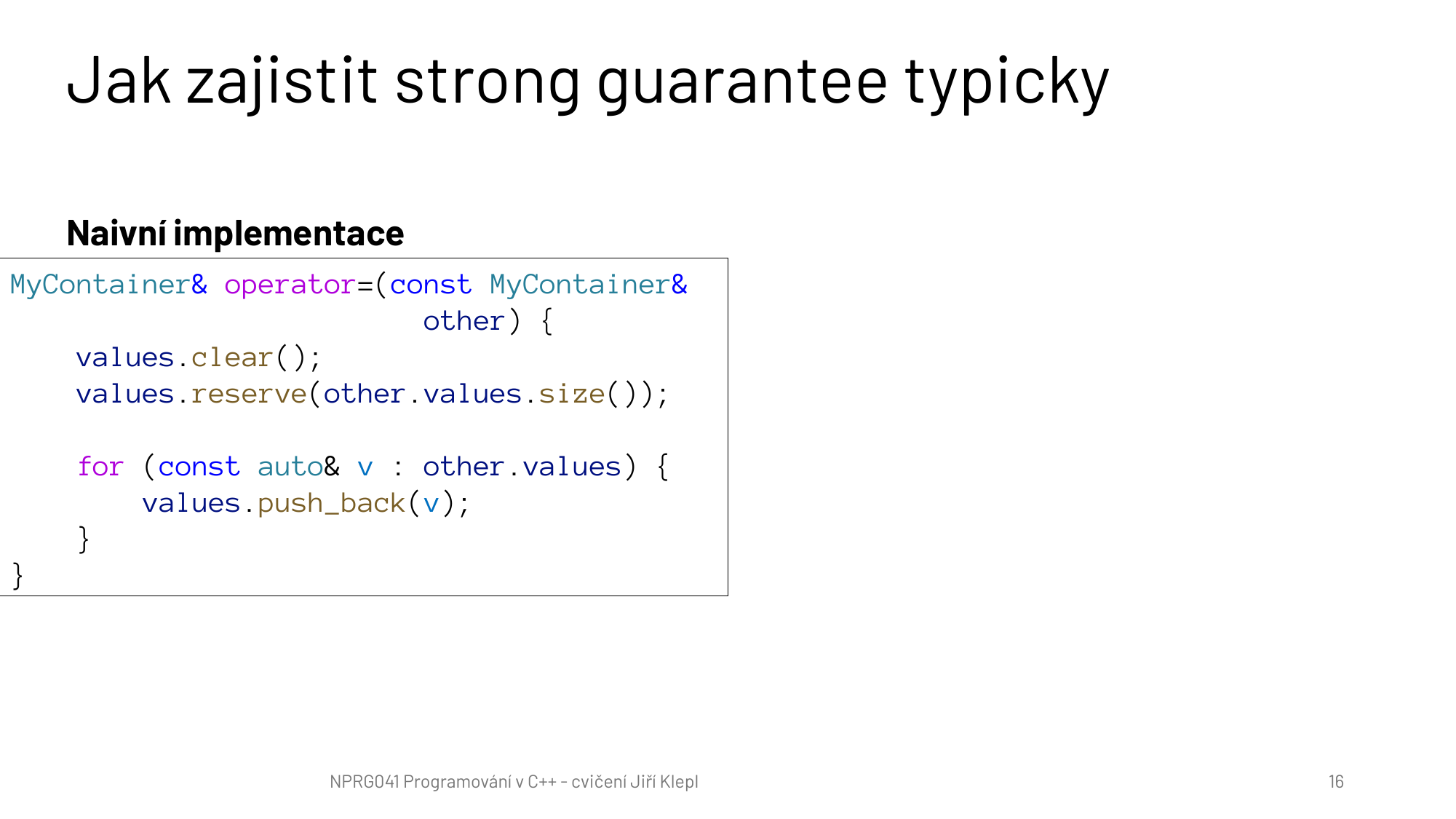

# Jak zajistit strong guarantee typicky
Naivní implementace
MyContainer& operator=(const MyContainer&
                         other) {
    values.clear();
    values.reserve(other.values.size());

    for (const auto& v : other.values) {
        values.push_back(v);
    }
}
NPRG041 Programování v C++ - cvičení Jiří Klepl
16